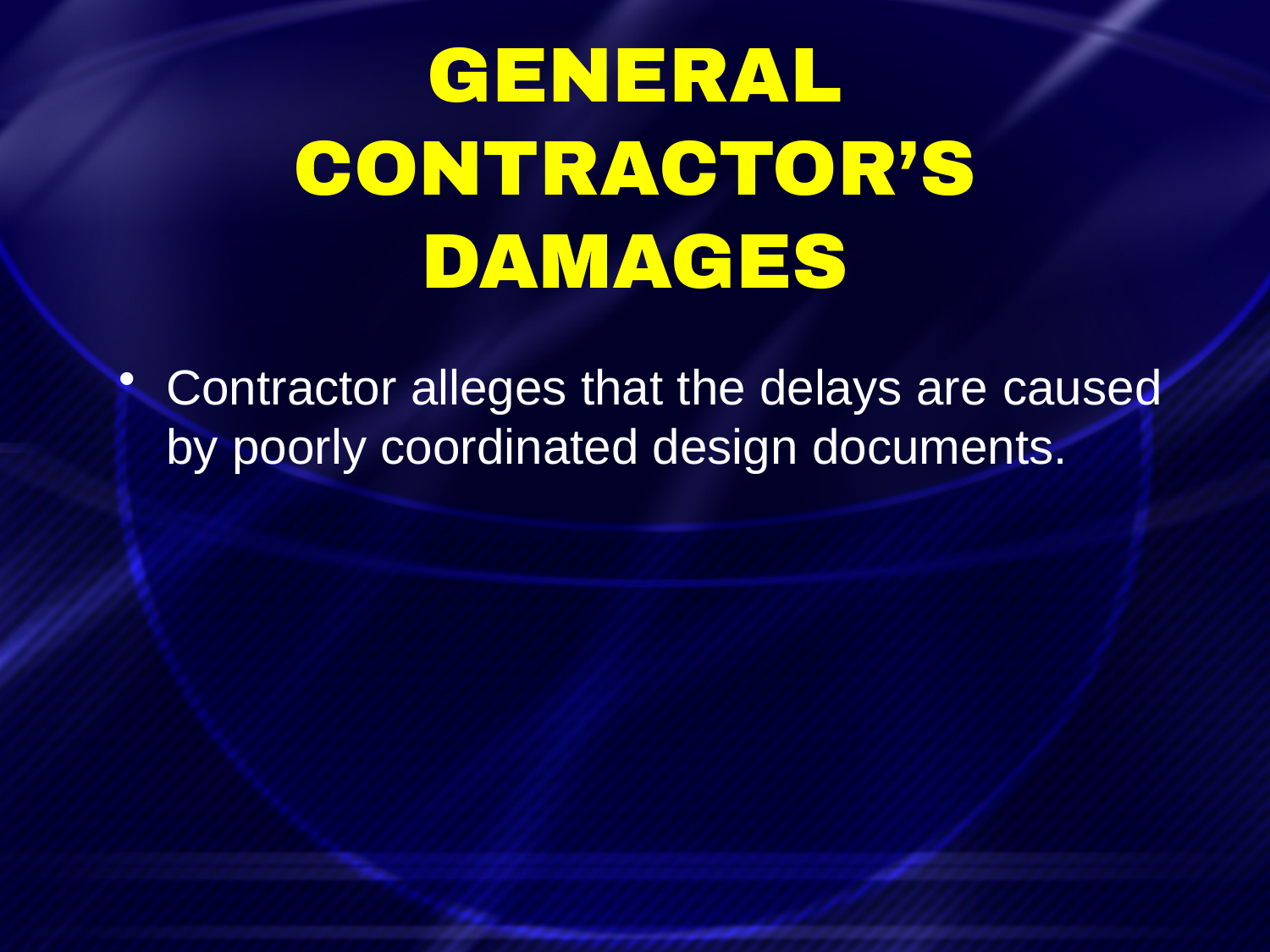

# General Contractor’s Damages
Contractor alleges that the delays are caused by poorly coordinated design documents.